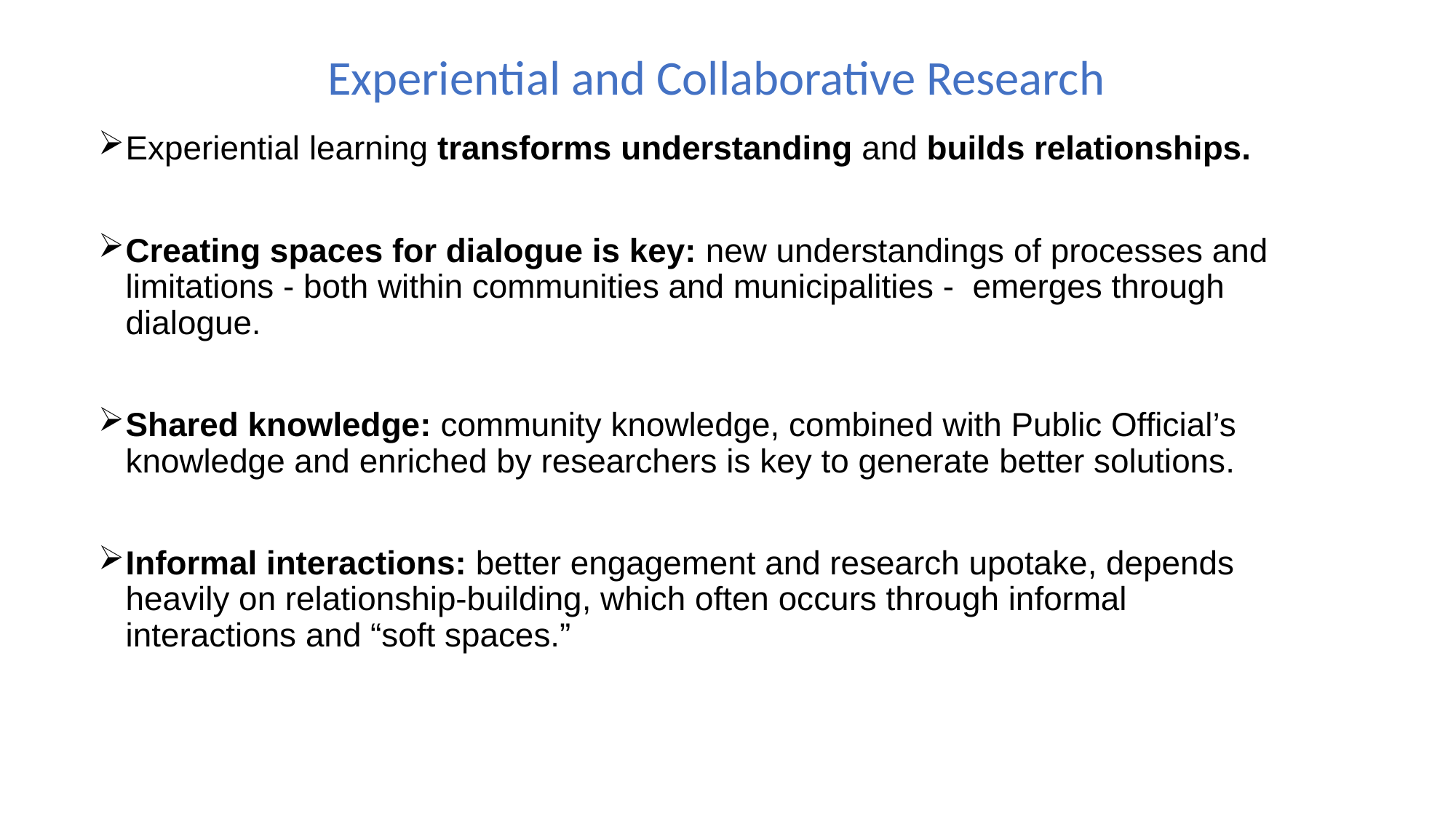

# Experiential and Collaborative Research
Experiential learning transforms understanding and builds relationships.

Creating spaces for dialogue is key: new understandings of processes and limitations - both within communities and municipalities -  emerges through dialogue.

Shared knowledge: community knowledge, combined with Public Official’s knowledge and enriched by researchers is key to generate better solutions.

Informal interactions: better engagement and research upotake, depends heavily on relationship-building, which often occurs through informal interactions and “soft spaces.”